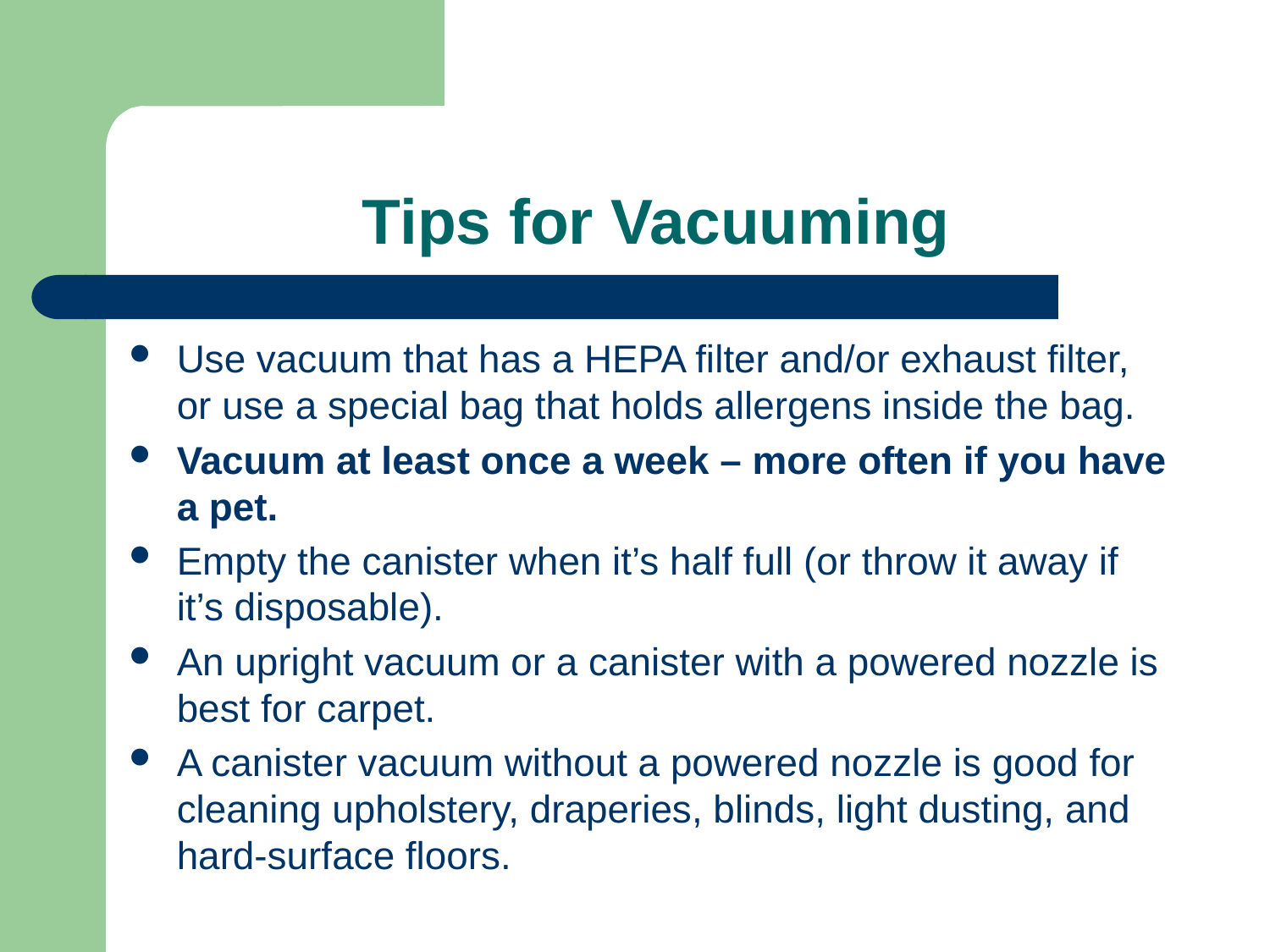

# Tips for Vacuuming
Use vacuum that has a HEPA filter and/or exhaust filter, or use a special bag that holds allergens inside the bag.
Vacuum at least once a week – more often if you have a pet.
Empty the canister when it’s half full (or throw it away if it’s disposable).
An upright vacuum or a canister with a powered nozzle is best for carpet.
A canister vacuum without a powered nozzle is good for cleaning upholstery, draperies, blinds, light dusting, and hard-surface floors.